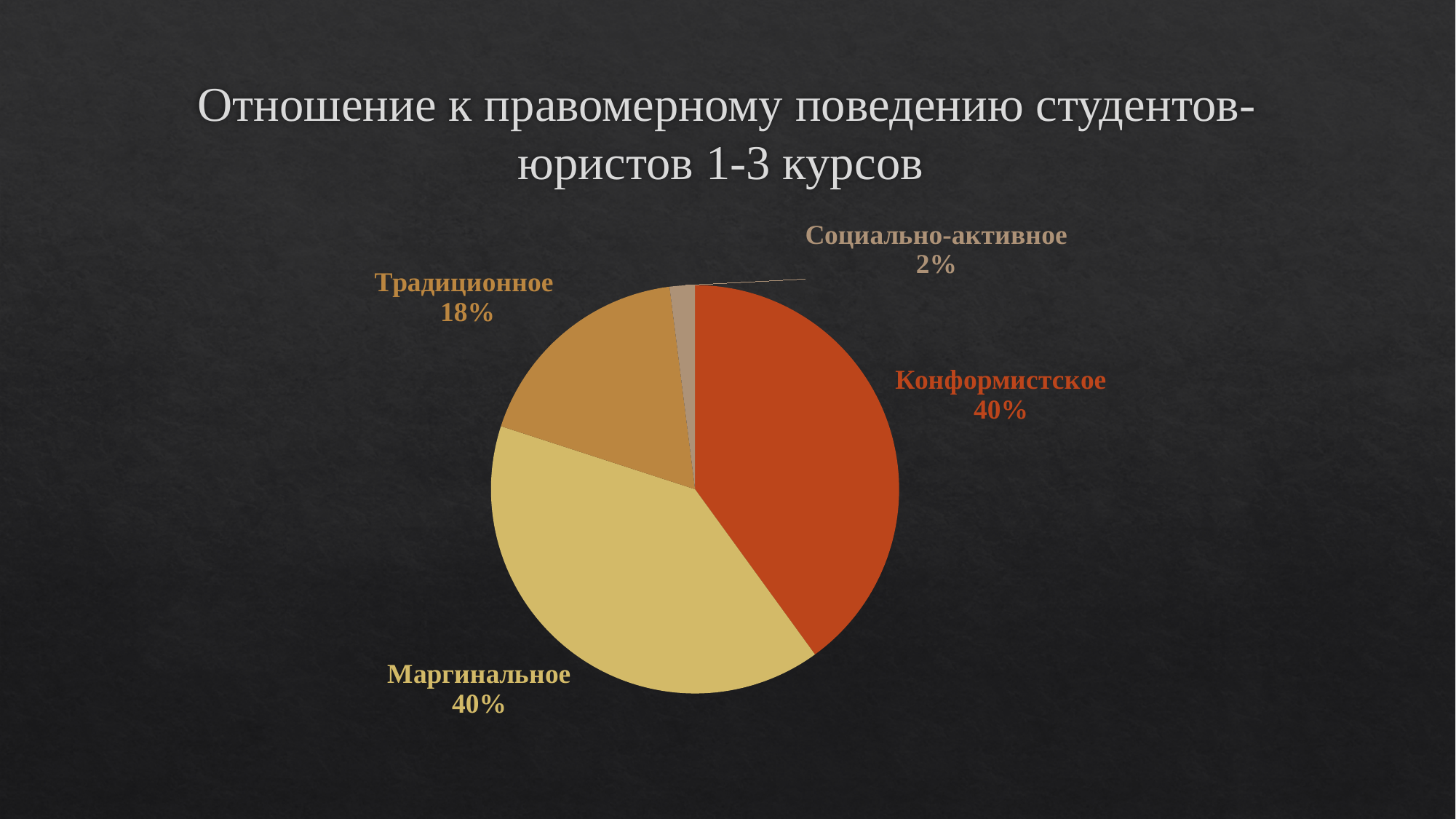

# Отношение к правомерному поведению студентов-юристов 1-3 курсов

### Chart

| Category | Правомерное поведение студентов-юристов |
|---|---|
| Конформистское | 0.4 |
| Маргинальное | 0.4 |
| Традиционное  | 0.18 |
| Социально-активное | 0.02 |